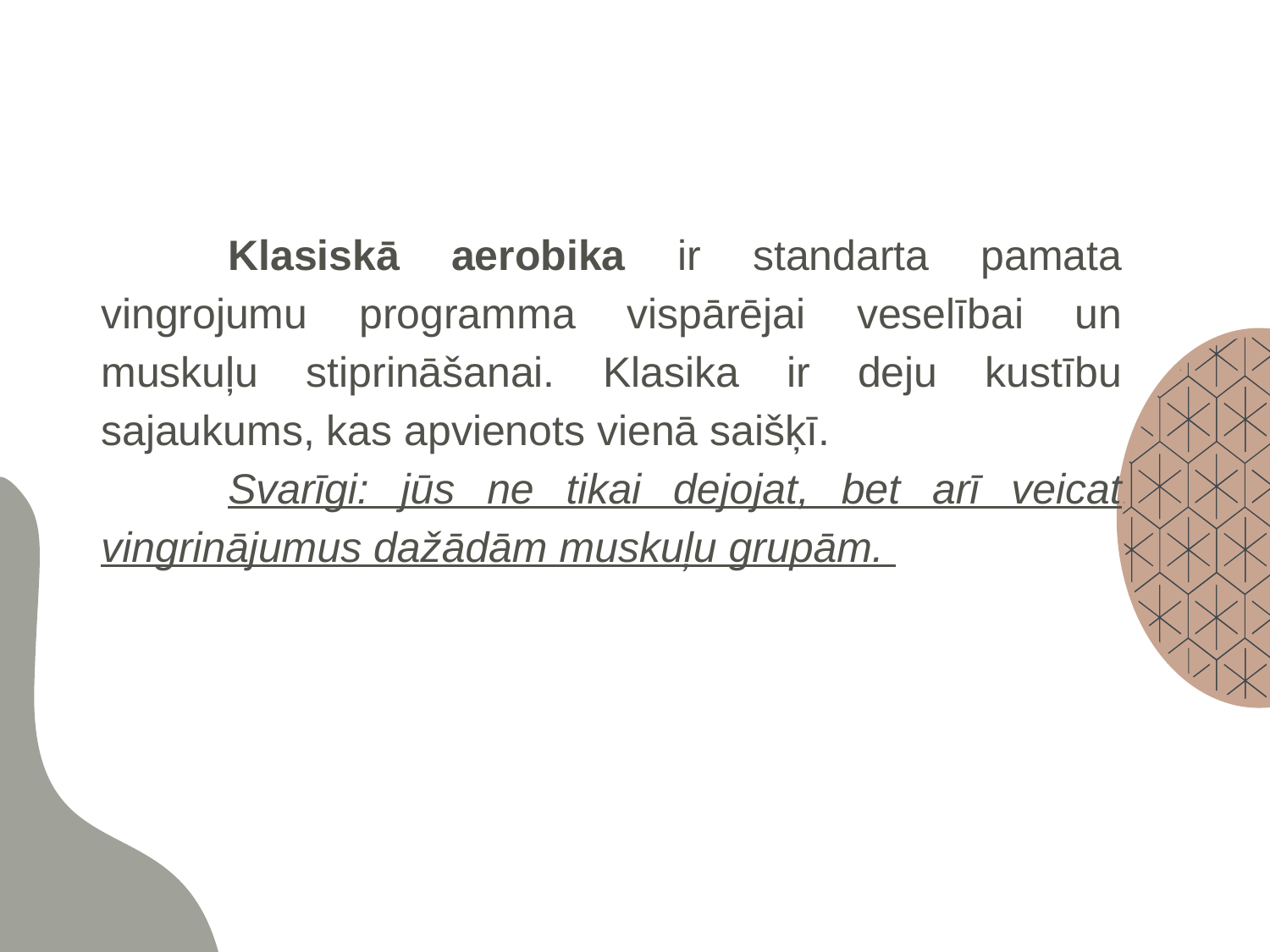

Klasiskā aerobika ir standarta pamata vingrojumu programma vispārējai veselībai un muskuļu stiprināšanai. Klasika ir deju kustību sajaukums, kas apvienots vienā saišķī.
		Svarīgi: jūs ne tikai dejojat, bet arī veicat vingrinājumus dažādām muskuļu grupām.